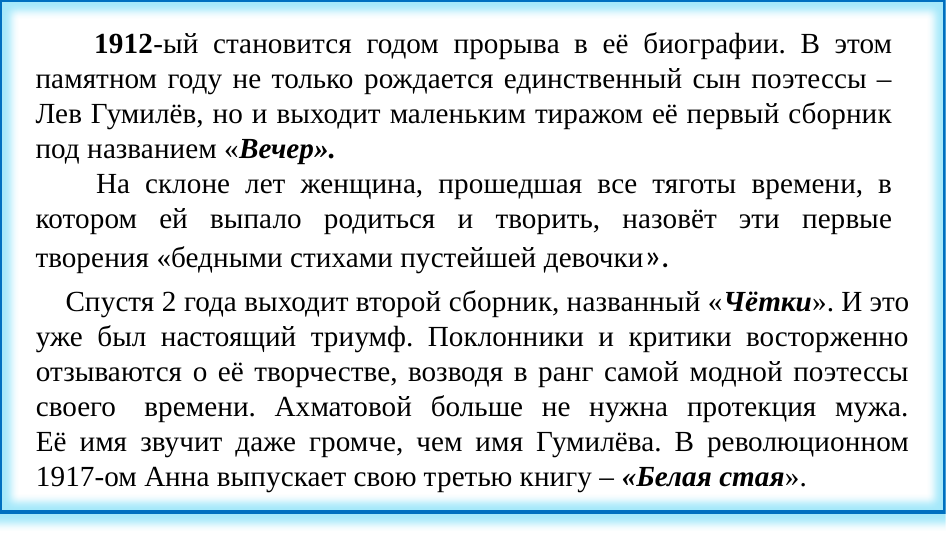

1912-ый становится годом прорыва в её биографии. В этом памятном году не только рождается единственный сын поэтессы – Лев Гумилёв, но и выходит маленьким тиражом её первый сборник под названием «Вечер».
    На склоне лет женщина, прошедшая все тяготы времени, в котором ей выпало родиться и творить, назовёт эти первые творения «бедными стихами пустейшей девочки».
    Спустя 2 года выходит второй сборник, названный «Чётки». И это уже был настоящий триумф. Поклонники и критики восторженно отзываются о её творчестве, возводя в ранг самой модной поэтессы своего   времени.  Ахматовой  больше  не  нужна  протекция  мужа. Её имя звучит даже громче, чем имя Гумилёва. В революционном 1917-ом Анна выпускает свою третью книгу – «Белая стая».